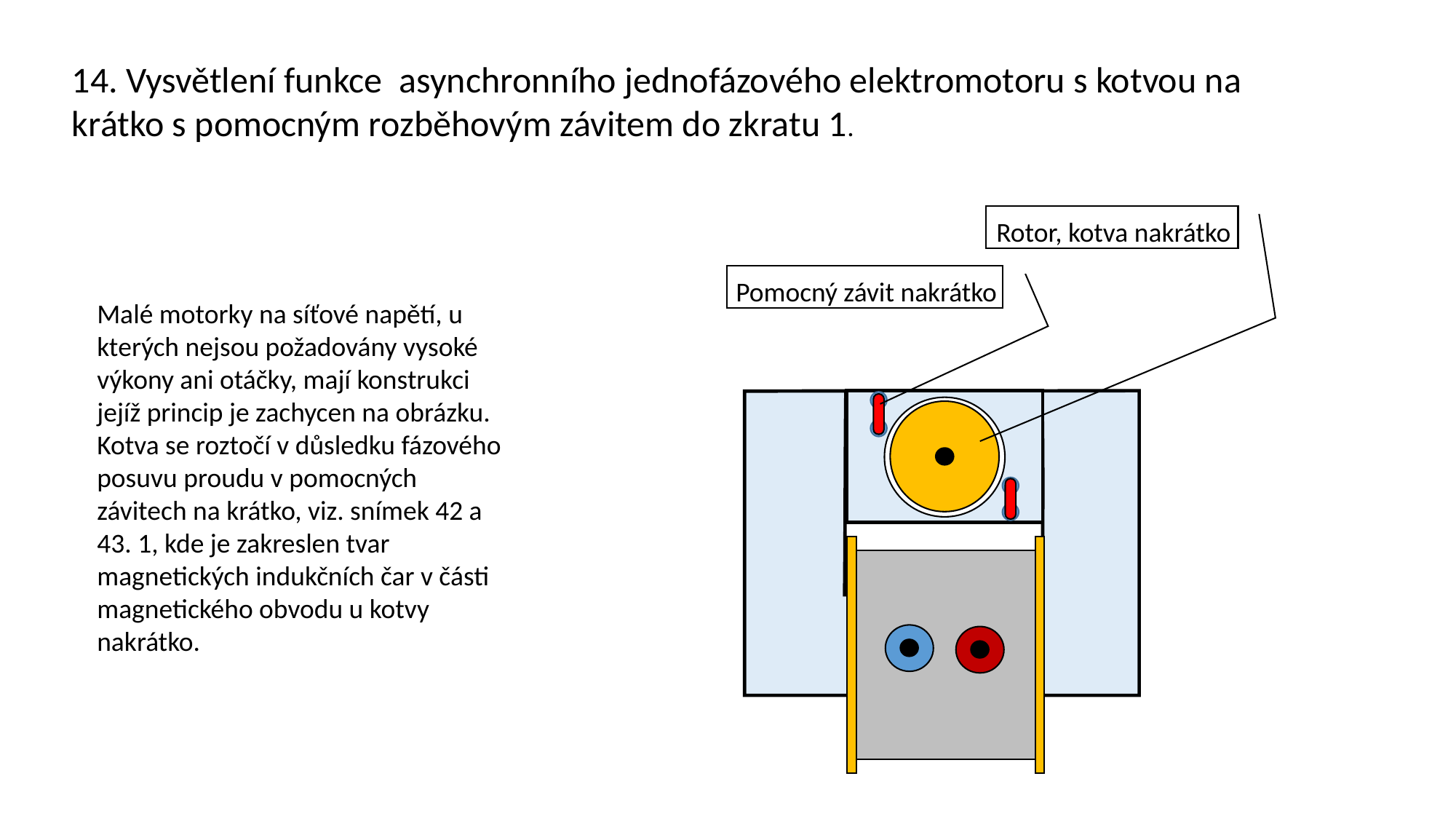

14. Vysvětlení funkce  asynchronního jednofázového elektromotoru s kotvou na krátko s pomocným rozběhovým závitem do zkratu 1.

Rotor, kotva nakrátko

Pomocný závit nakrátko
Malé motorky na síťové napětí, u kterých nejsou požadovány vysoké výkony ani otáčky, mají konstrukci jejíž princip je zachycen na obrázku.
Kotva se roztočí v důsledku fázového posuvu proudu v pomocných závitech na krátko, viz. snímek 42 a 43. 1, kde je zakreslen tvar magnetických indukčních čar v části magnetického obvodu u kotvy nakrátko.